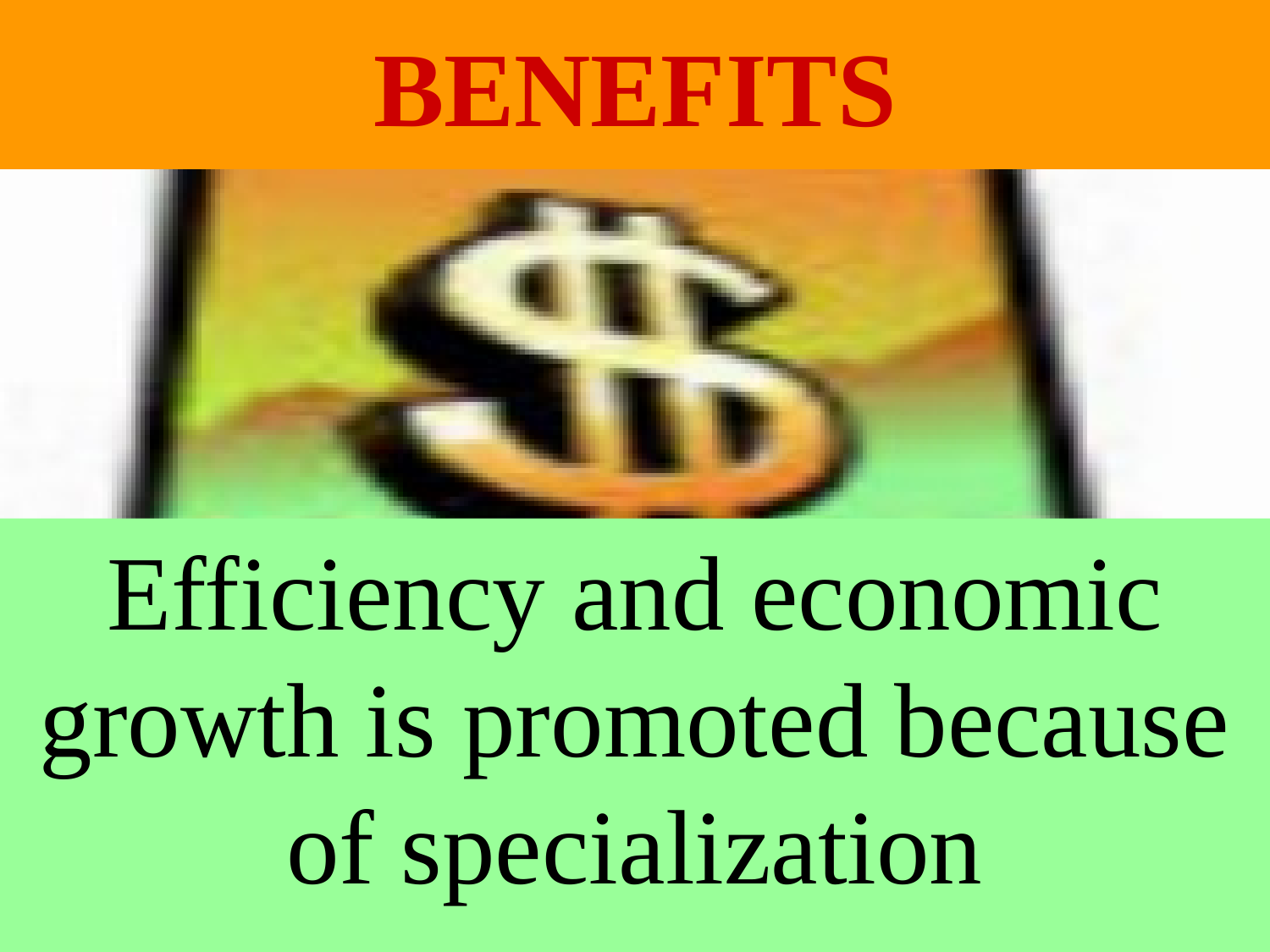

# BENEFITS
Efficiency and economic growth is promoted because of specialization